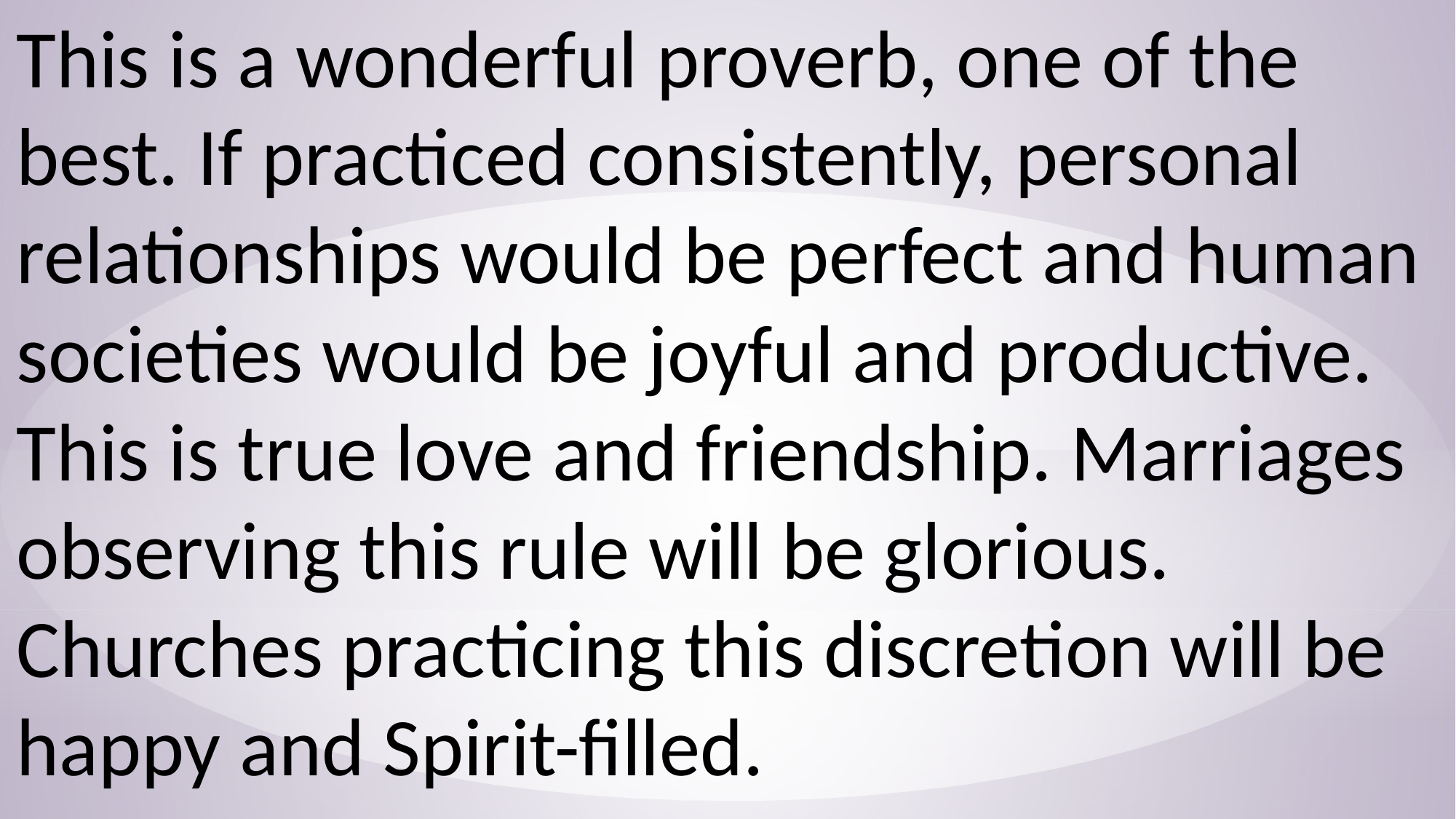

This is a wonderful proverb, one of the best. If practiced consistently, personal relationships would be perfect and human societies would be joyful and productive. This is true love and friendship. Marriages observing this rule will be glorious. Churches practicing this discretion will be happy and Spirit-filled.